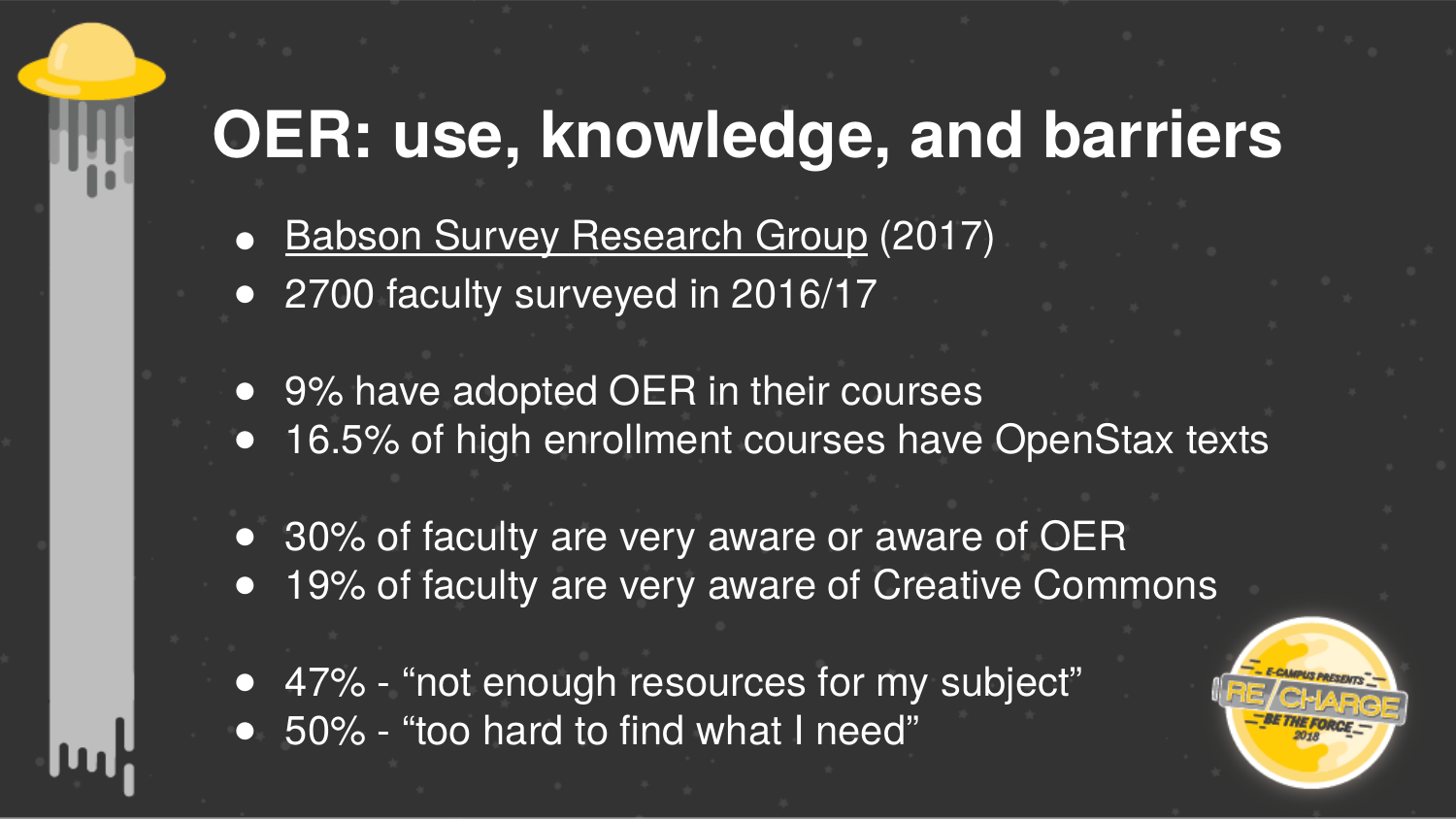

OER: use, knowledge, and barriers
Babson Survey Research Group (2017)
2700 faculty surveyed in 2016/17

9% have adopted OER in their courses
16.5% of high enrollment courses have OpenStax texts

30% of faculty are very aware or aware of OER
19% of faculty are very aware of Creative Commons

47% - “not enough resources for my subject”
50% - “too hard to find what I need”